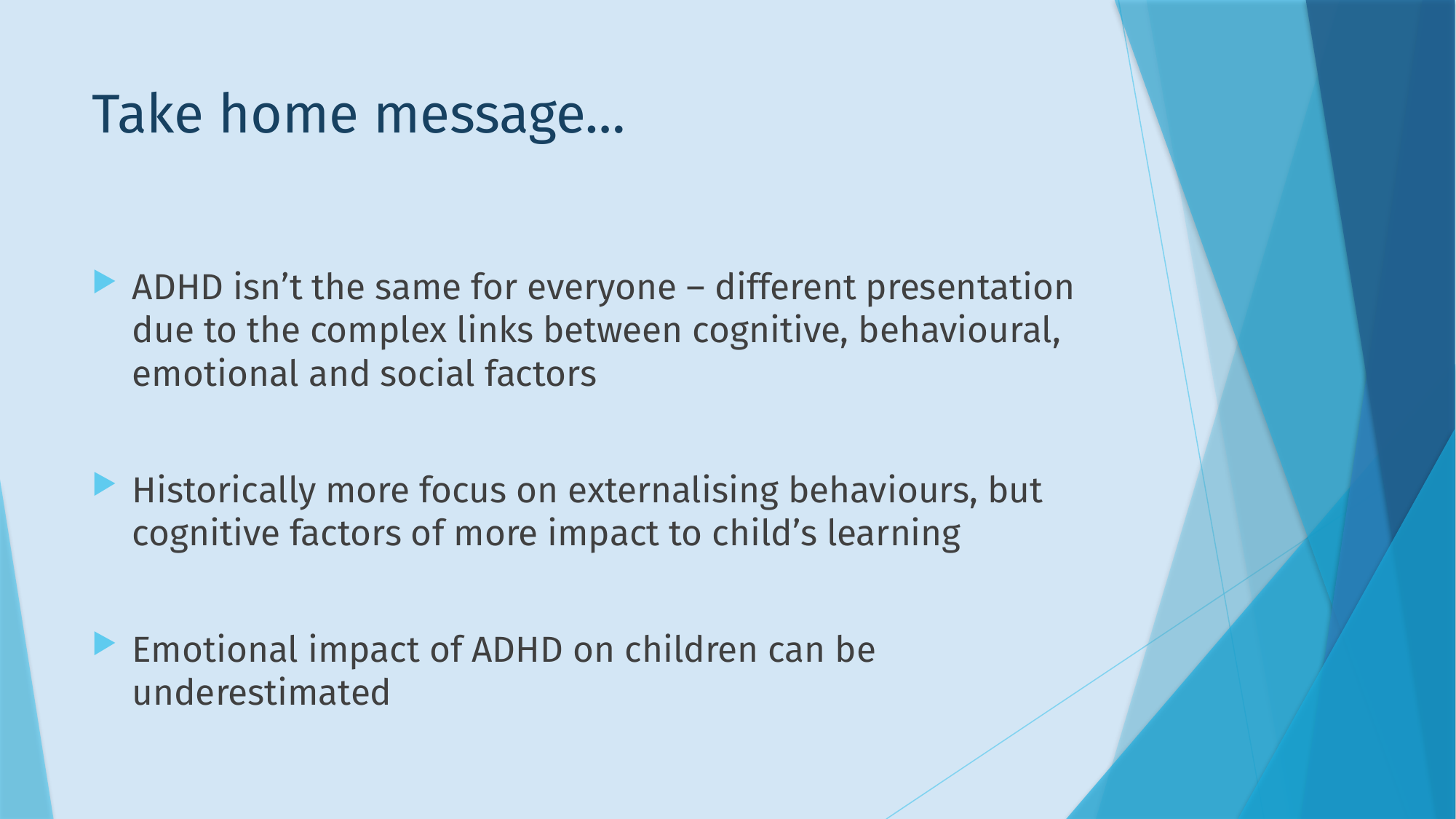

# Take home message…
ADHD isn’t the same for everyone – different presentation due to the complex links between cognitive, behavioural, emotional and social factors

Historically more focus on externalising behaviours, but  cognitive factors of more impact to child’s learning

Emotional impact of ADHD on children can be underestimated